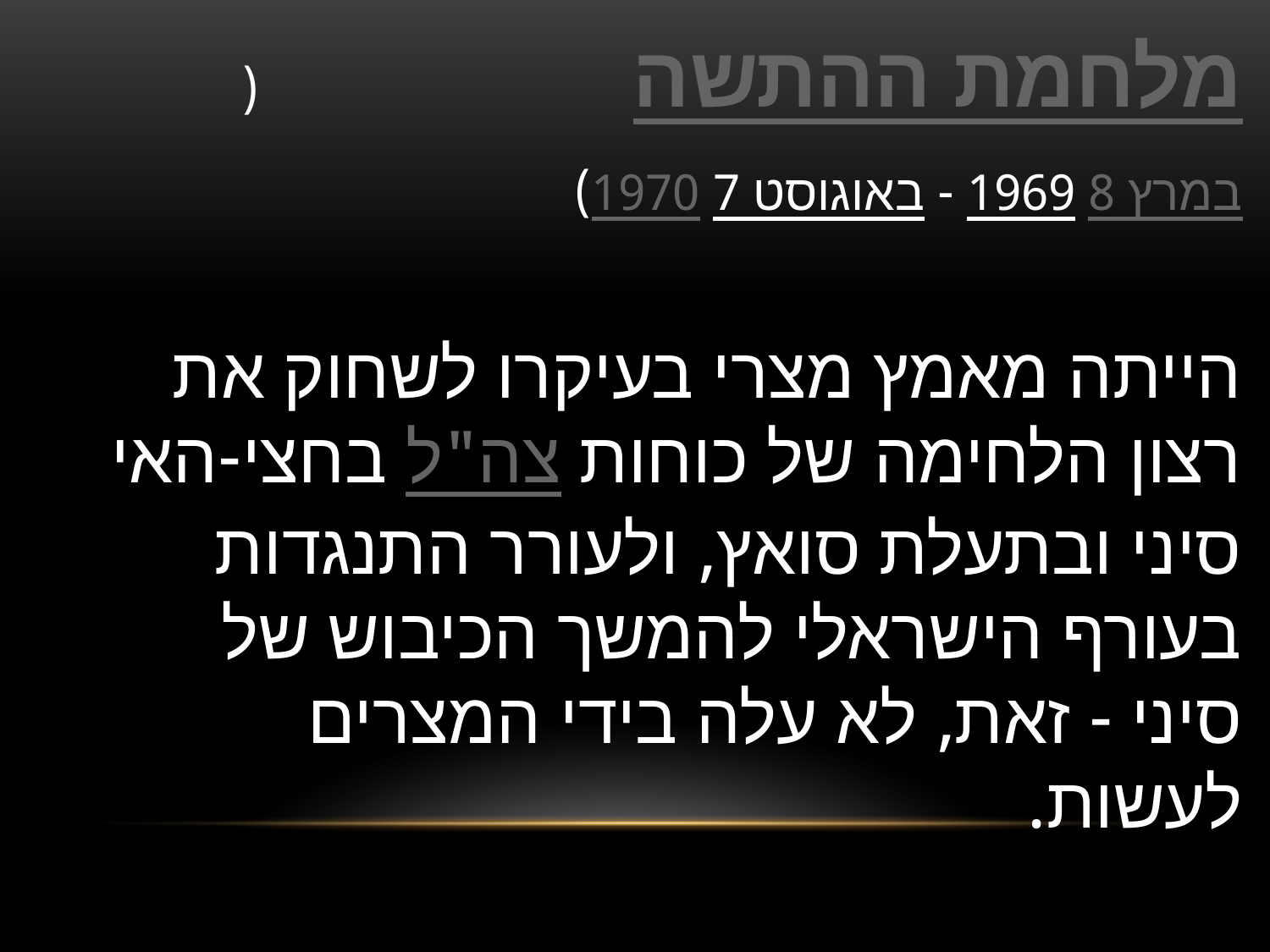

מלחמת ההתשה                 (8 במרץ 1969 - 7 באוגוסט 1970)                                                                     הייתה מאמץ מצרי בעיקרו לשחוק את רצון הלחימה של כוחות צה"ל בחצי-האי סיני ובתעלת סואץ, ולעורר התנגדות בעורף הישראלי להמשך הכיבוש של סיני - זאת, לא עלה בידי המצרים לעשות.